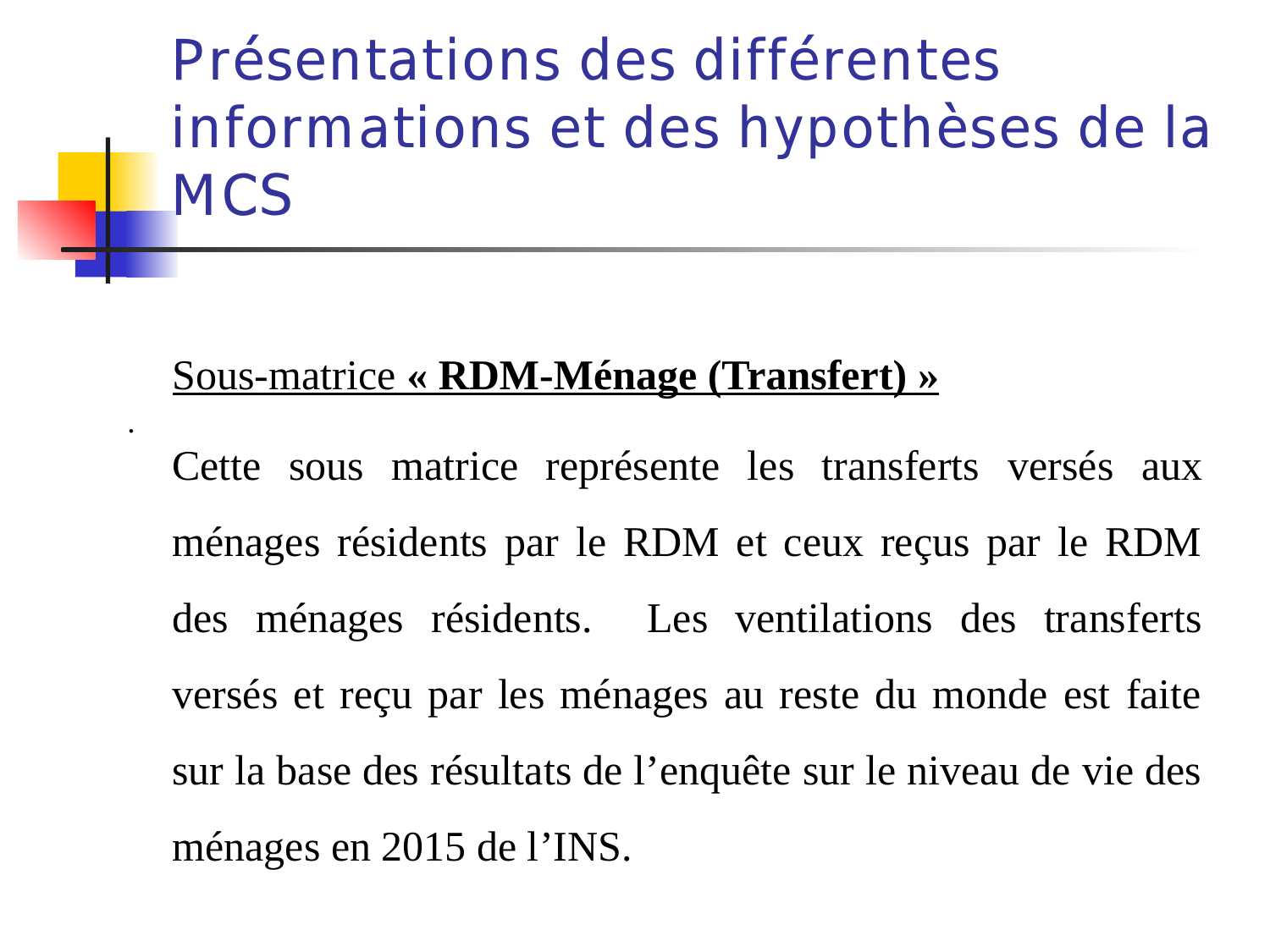

# Présentations des différentes informations et des hypothèses de la MCS
Sous-matrice « RDM-Ménage (Transfert) »
Cette sous matrice représente les transferts versés aux ménages résidents par le RDM et ceux reçus par le RDM des ménages résidents.  Les ventilations des transferts versés et reçu par les ménages au reste du monde est faite sur la base des résultats de l’enquête sur le niveau de vie des ménages en 2015 de l’INS.
.